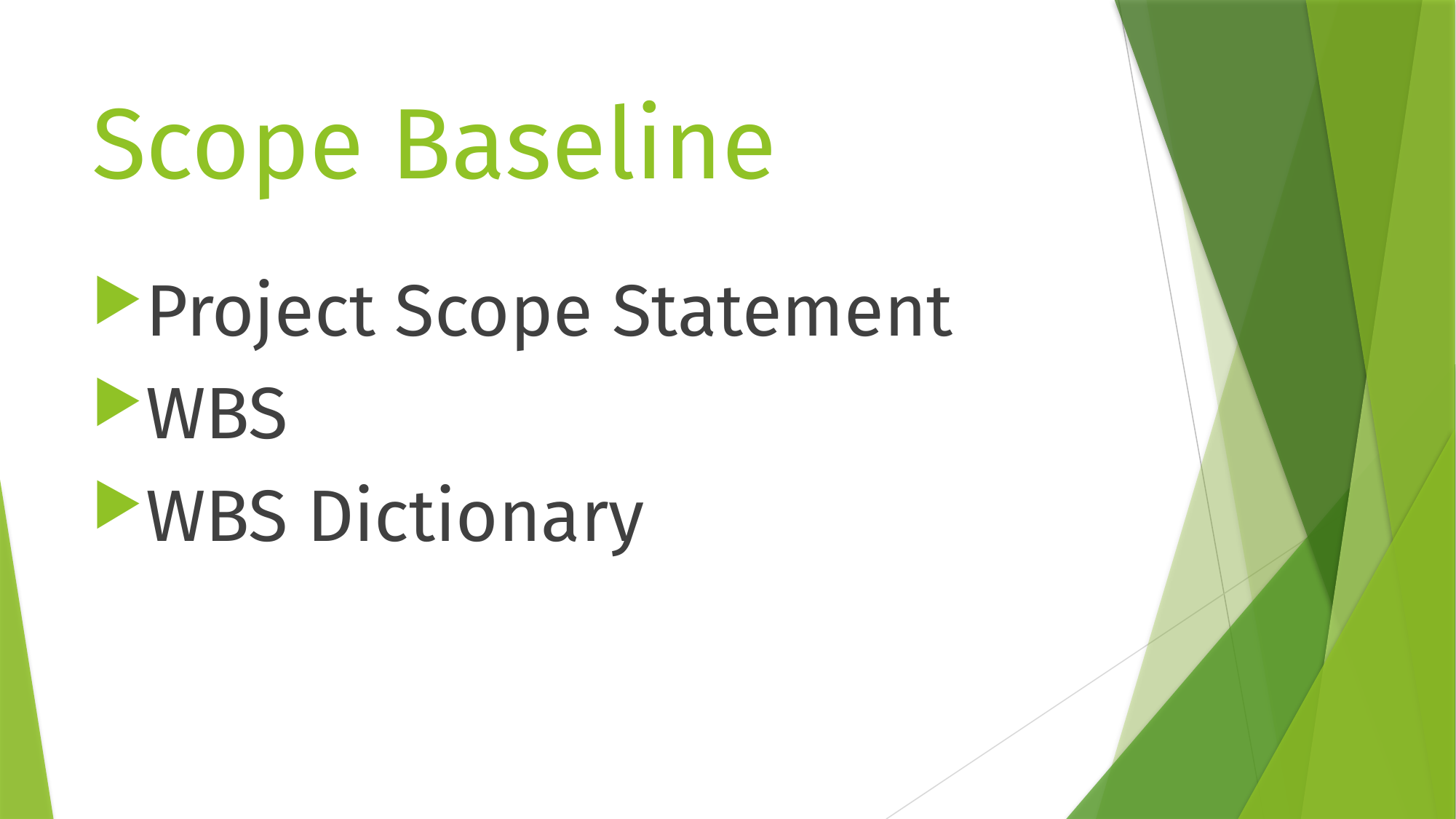

# Scope Baseline
Project Scope Statement
WBS
WBS Dictionary